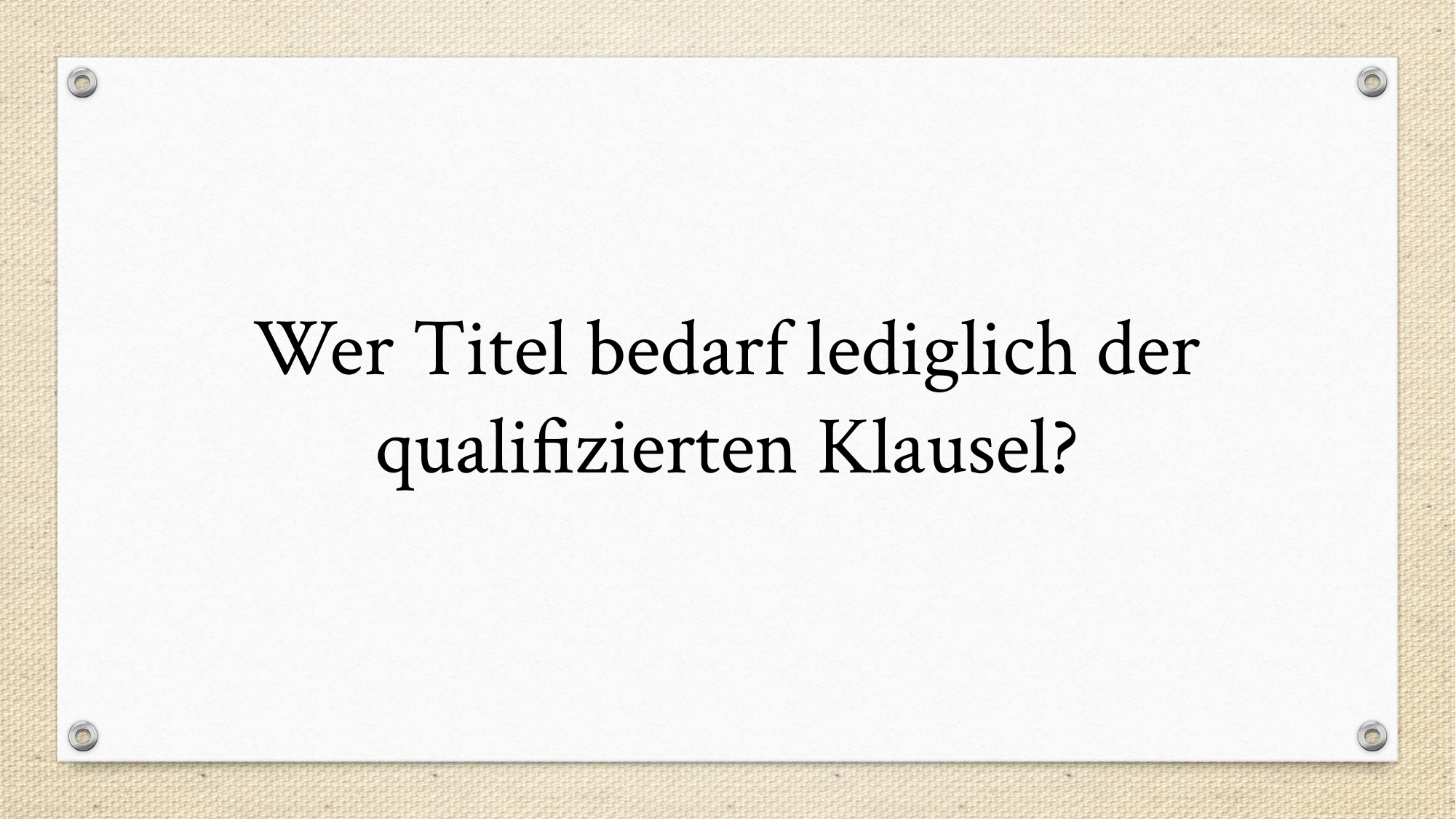

Wer Titel bedarf lediglich der qualifizierten Klausel?